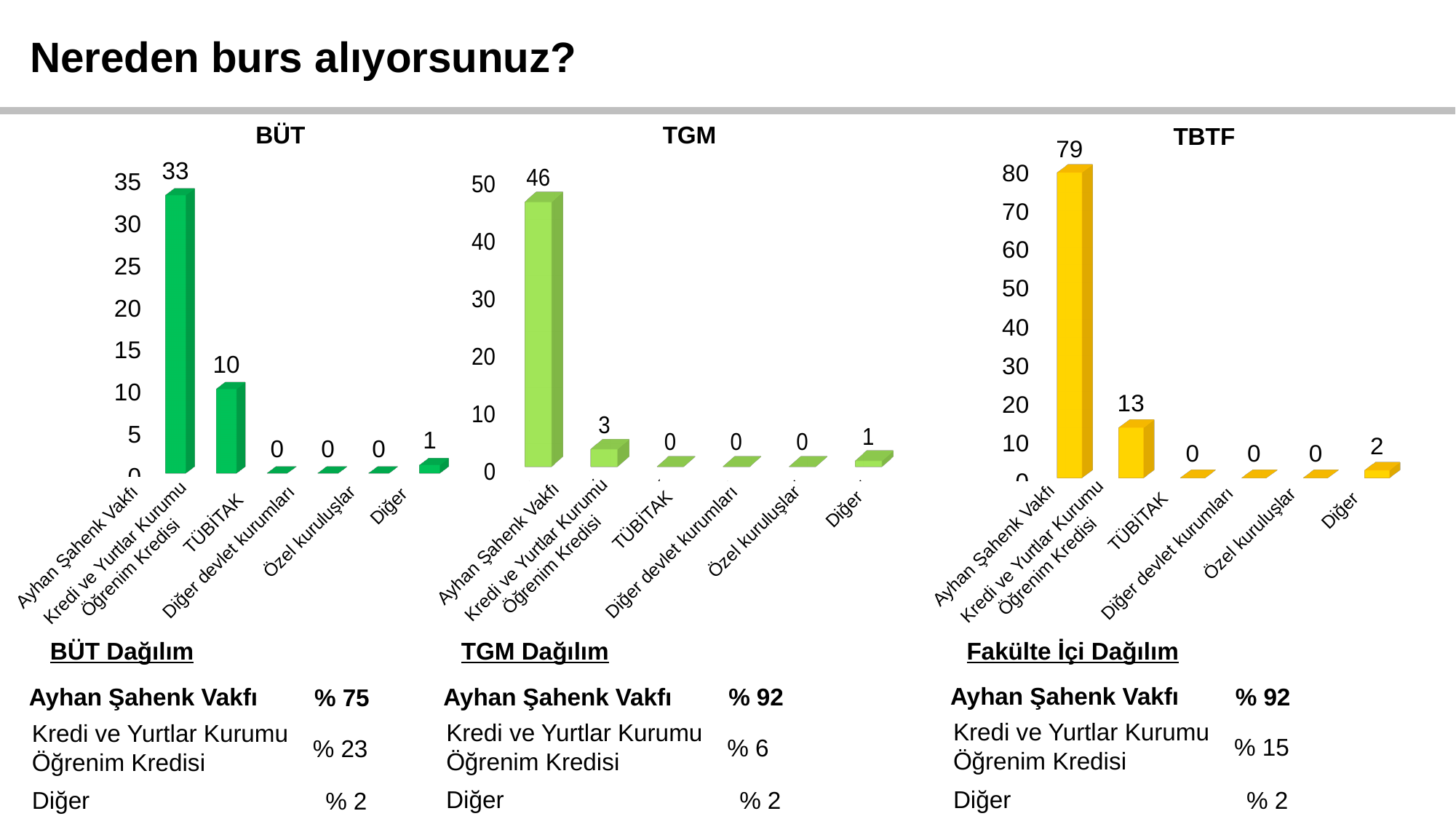

Nereden burs alıyorsunuz?
TGM
BÜT
TBTF

[unsupported chart]

[unsupported chart]

[unsupported chart]

Diğer

Diğer
Diğer
TÜBİTAK
TÜBİTAK
TÜBİTAK
Özel kuruluşlar
Özel kuruluşlar
Özel kuruluşlar
Diğer devlet kurumları
Diğer devlet kurumları
Diğer devlet kurumları
Ayhan Şahenk Vakfı
Ayhan Şahenk Vakfı
Ayhan Şahenk Vakfı
Kredi ve Yurtlar Kurumu Öğrenim Kredisi
Kredi ve Yurtlar Kurumu Öğrenim Kredisi
Kredi ve Yurtlar Kurumu Öğrenim Kredisi
BÜT Dağılım
TGM Dağılım
Fakülte İçi Dağılım
Ayhan Şahenk Vakfı
Ayhan Şahenk Vakfı
% 92
Ayhan Şahenk Vakfı
% 92
% 75
Kredi ve Yurtlar Kurumu
Öğrenim Kredisi
Kredi ve Yurtlar Kurumu
Öğrenim Kredisi
% 15
Kredi ve Yurtlar Kurumu
Öğrenim Kredisi
% 6
% 23
Diğer
Diğer
% 2
Diğer
% 2
% 2